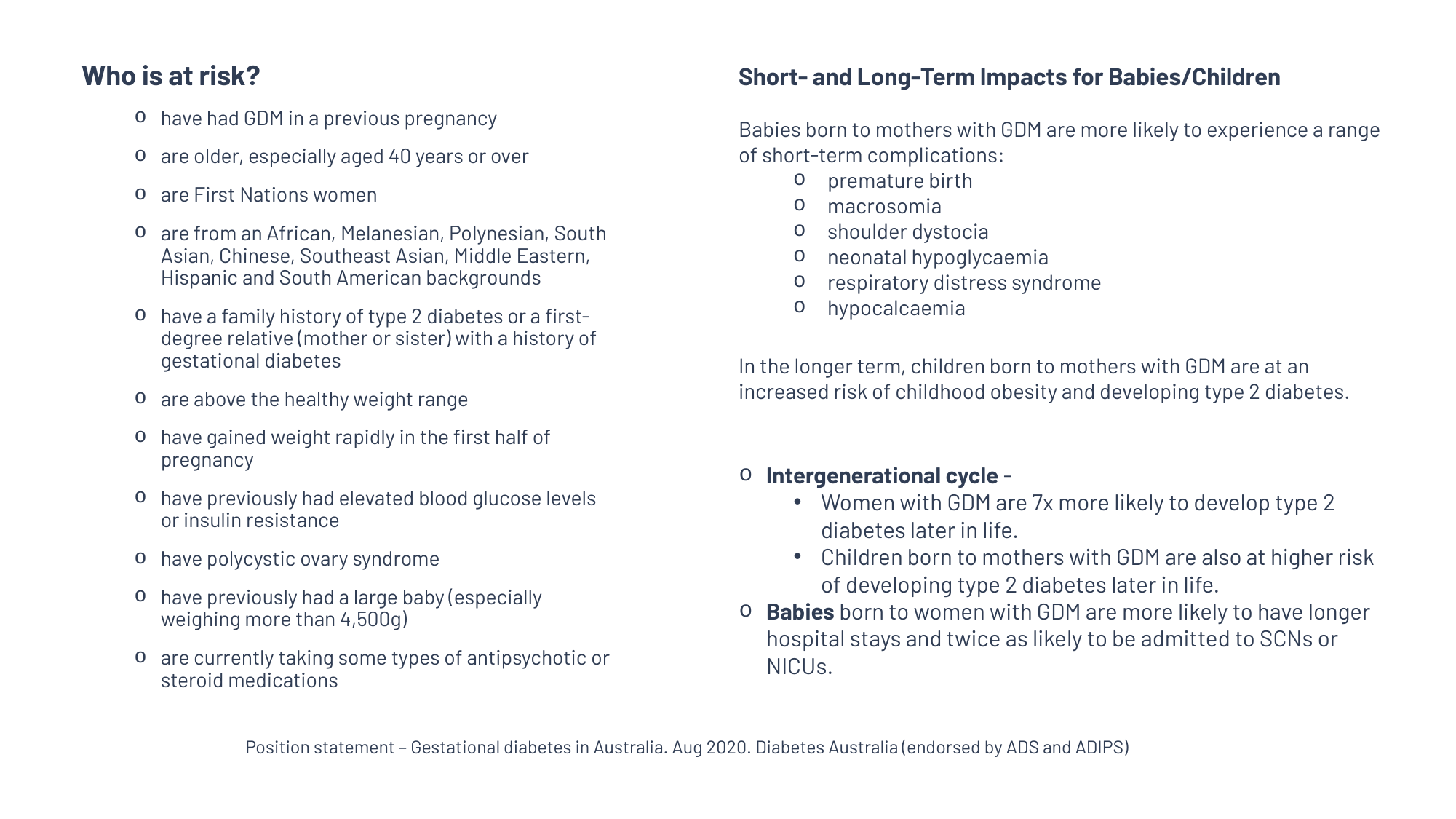

Who is at risk?
have had GDM in a previous pregnancy
are older, especially aged 40 years or over
are First Nations women
are from an African, Melanesian, Polynesian, South Asian, Chinese, Southeast Asian, Middle Eastern, Hispanic and South American backgrounds
have a family history of type 2 diabetes or a first-degree relative (mother or sister) with a history of gestational diabetes
are above the healthy weight range
have gained weight rapidly in the first half of pregnancy
have previously had elevated blood glucose levels or insulin resistance
have polycystic ovary syndrome
have previously had a large baby (especially weighing more than 4,500g)
are currently taking some types of antipsychotic or steroid medications

Short- and Long-Term Impacts for Babies/Children

Babies born to mothers with GDM are more likely to experience a range of short-term complications:
premature birth
macrosomia
shoulder dystocia
neonatal hypoglycaemia
respiratory distress syndrome
hypocalcaemia

In the longer term, children born to mothers with GDM are at an increased risk of childhood obesity and developing type 2 diabetes.
Intergenerational cycle - ​
Women with GDM are 7x more likely to develop type 2 diabetes later in life. ​
Children born to mothers with GDM are also at higher risk of developing type 2 diabetes later in life.  ​
Babies born to women with GDM are more likely to have longer hospital stays and twice as likely to be admitted to SCNs or NICUs.  ​
Position statement – Gestational diabetes in Australia. Aug 2020. Diabetes Australia (endorsed by ADS and ADIPS)